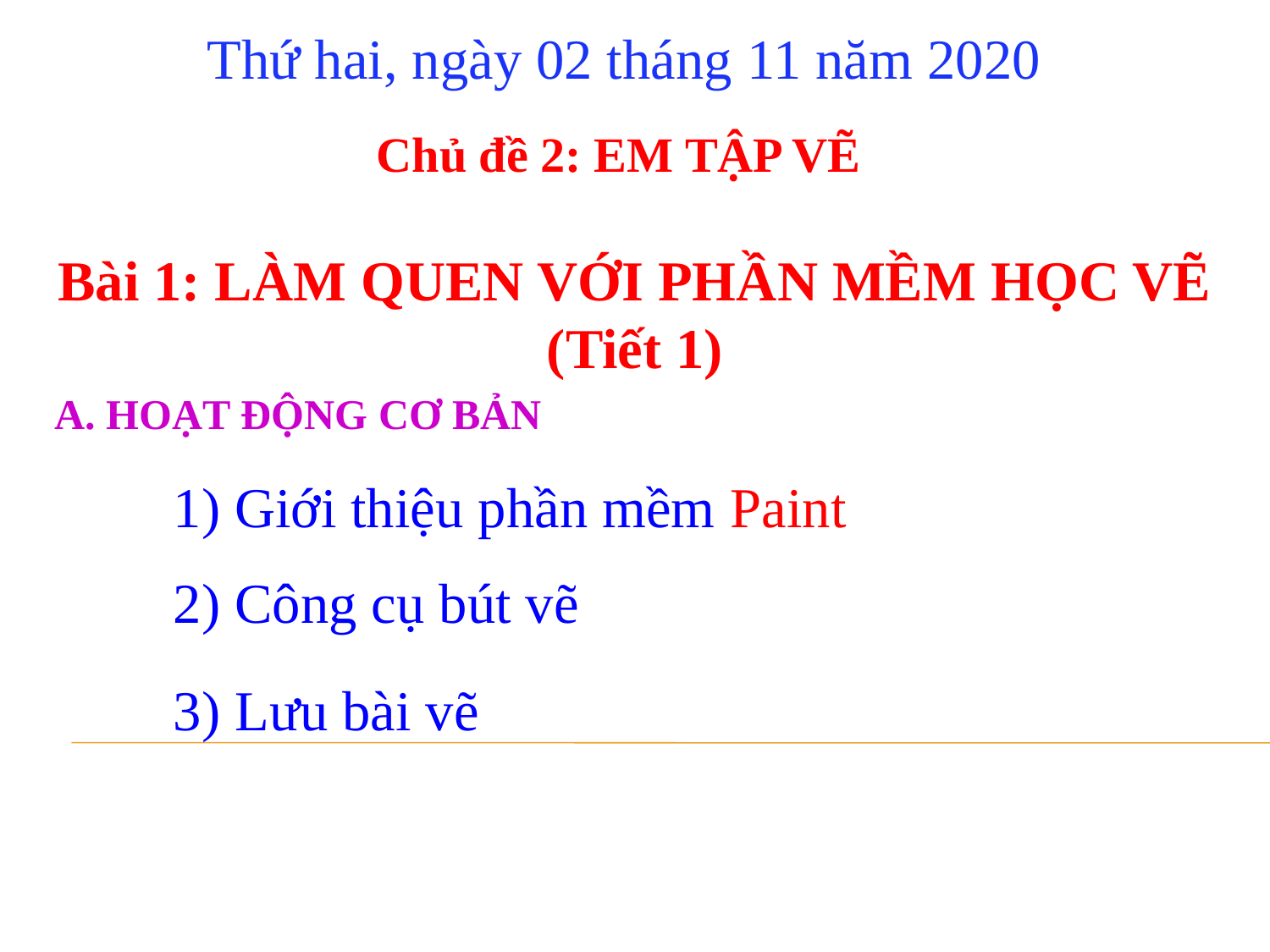

Thứ hai, ngày 02 tháng 11 năm 2020
Chủ đề 2: EM TẬP VẼ

Bài 1: LÀM QUEN VỚI PHẦN MỀM HỌC VẼ (Tiết 1)

A. HOẠT ĐỘNG CƠ BẢN
1) Giới thiệu phần mềm Paint
2) Công cụ bút vẽ
3) Lưu bài vẽ